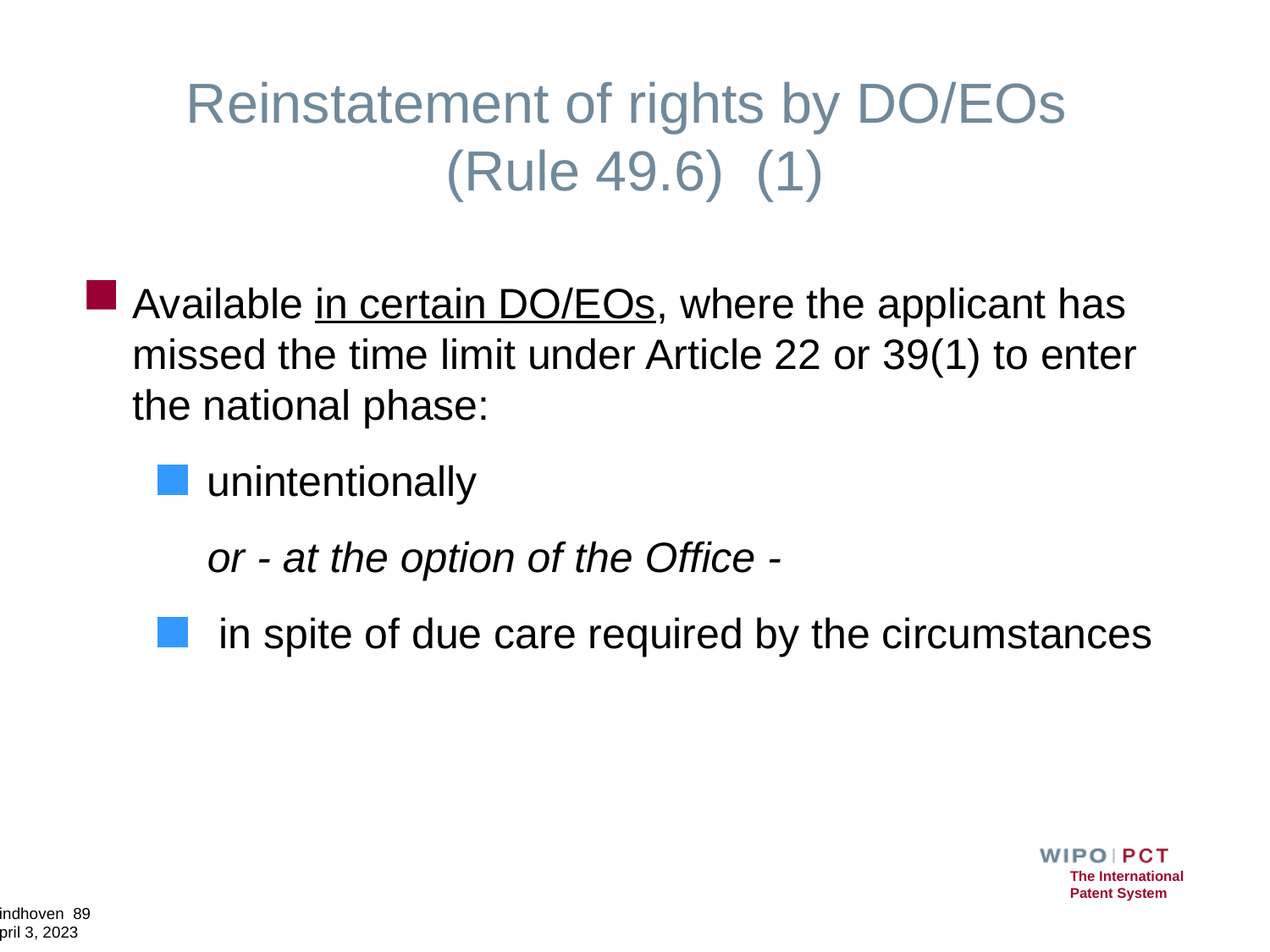

# Reinstatement of rights by DO/EOs (Rule 49.6)  (1)
Available in certain DO/EOs, where the applicant has missed the time limit under Article 22 or 39(1) to enter the national phase:
unintentionally
	or - at the option of the Office -
 in spite of due care required by the circumstances